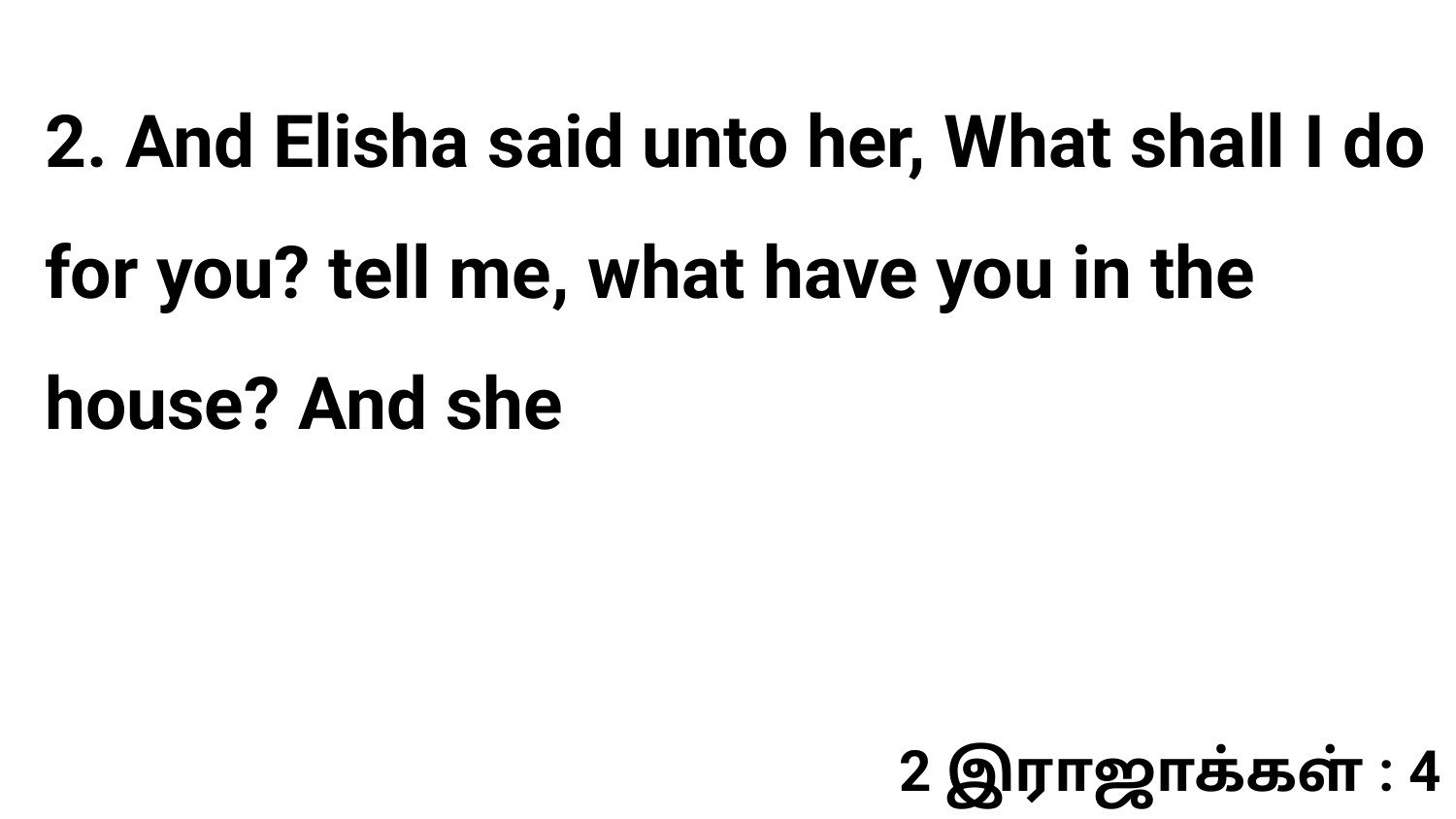

2. And Elisha said unto her, What shall I do for you? tell me, what have you in the house? And she
2 இராஜாக்கள் : 4